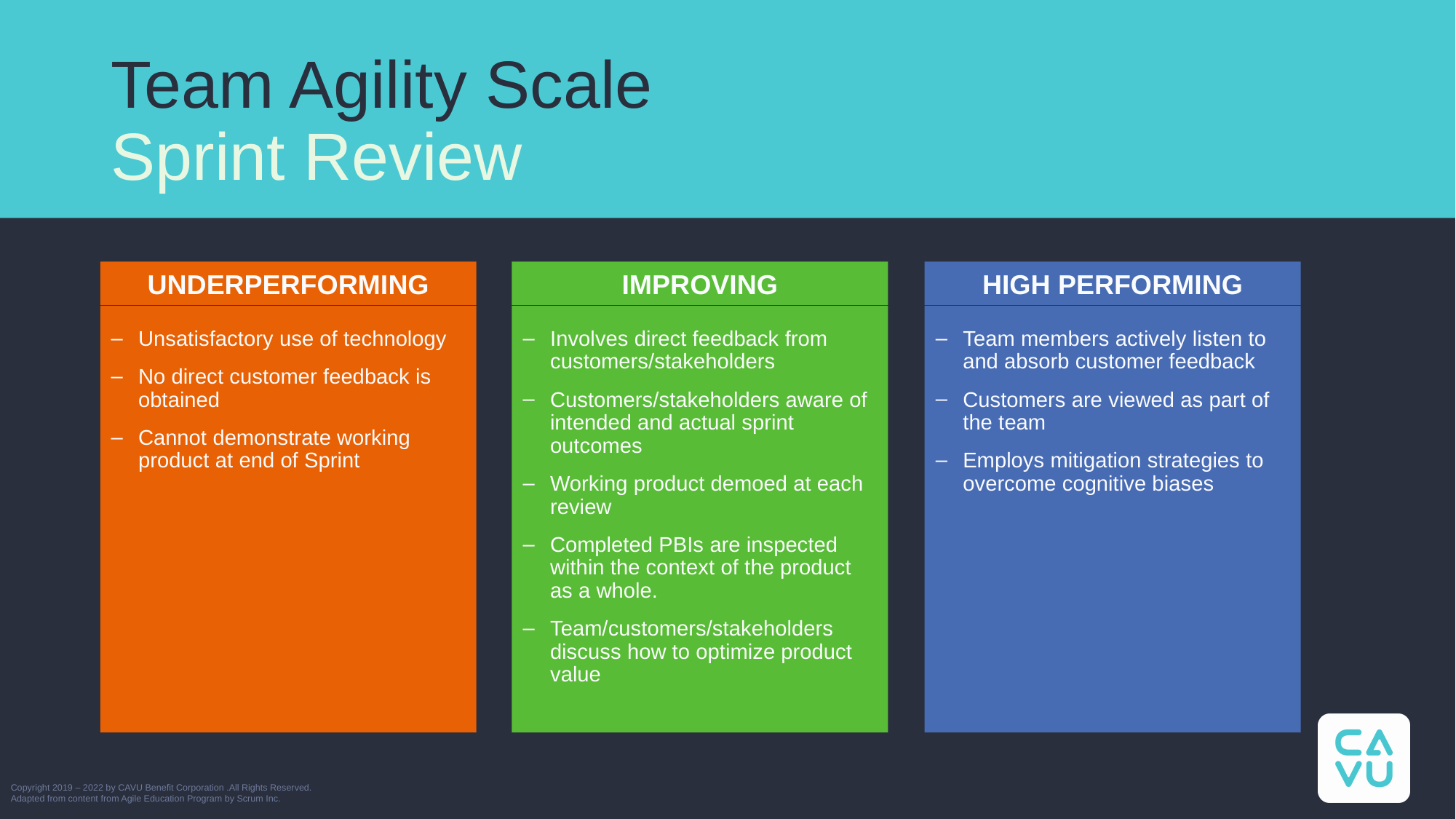

# Team Agility Scale Sprint Review
Unsatisfactory use of technology
No direct customer feedback is obtained
Cannot demonstrate working product at end of Sprint
Involves direct feedback from customers/stakeholders
Customers/stakeholders aware of intended and actual sprint outcomes
Working product demoed at each review
Completed PBIs are inspected within the context of the product as a whole.
Team/customers/stakeholders discuss how to optimize product value
Team members actively listen to and absorb customer feedback
Customers are viewed as part of the team
Employs mitigation strategies to overcome cognitive biases